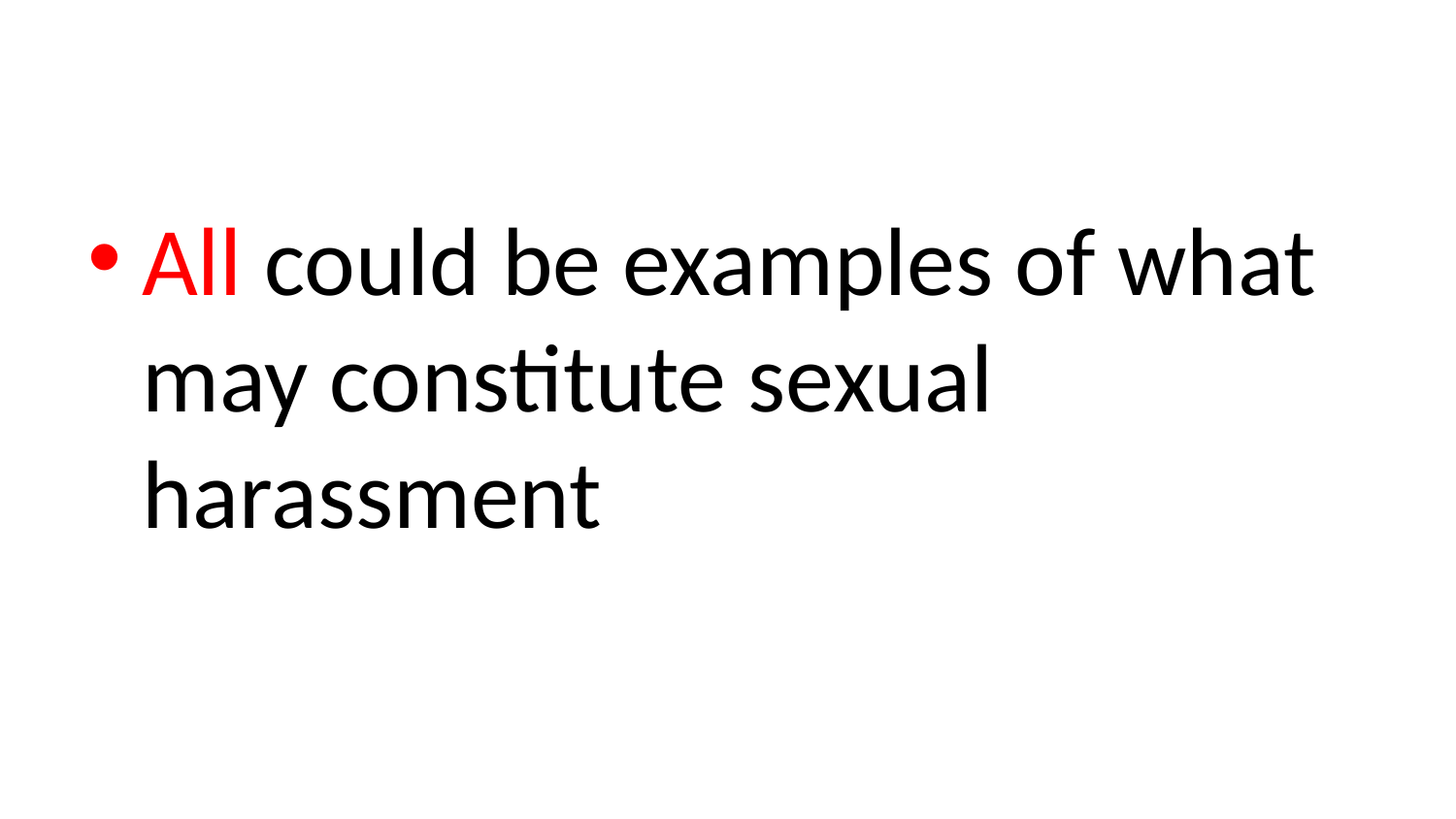

#
All could be examples of what may constitute sexual harassment